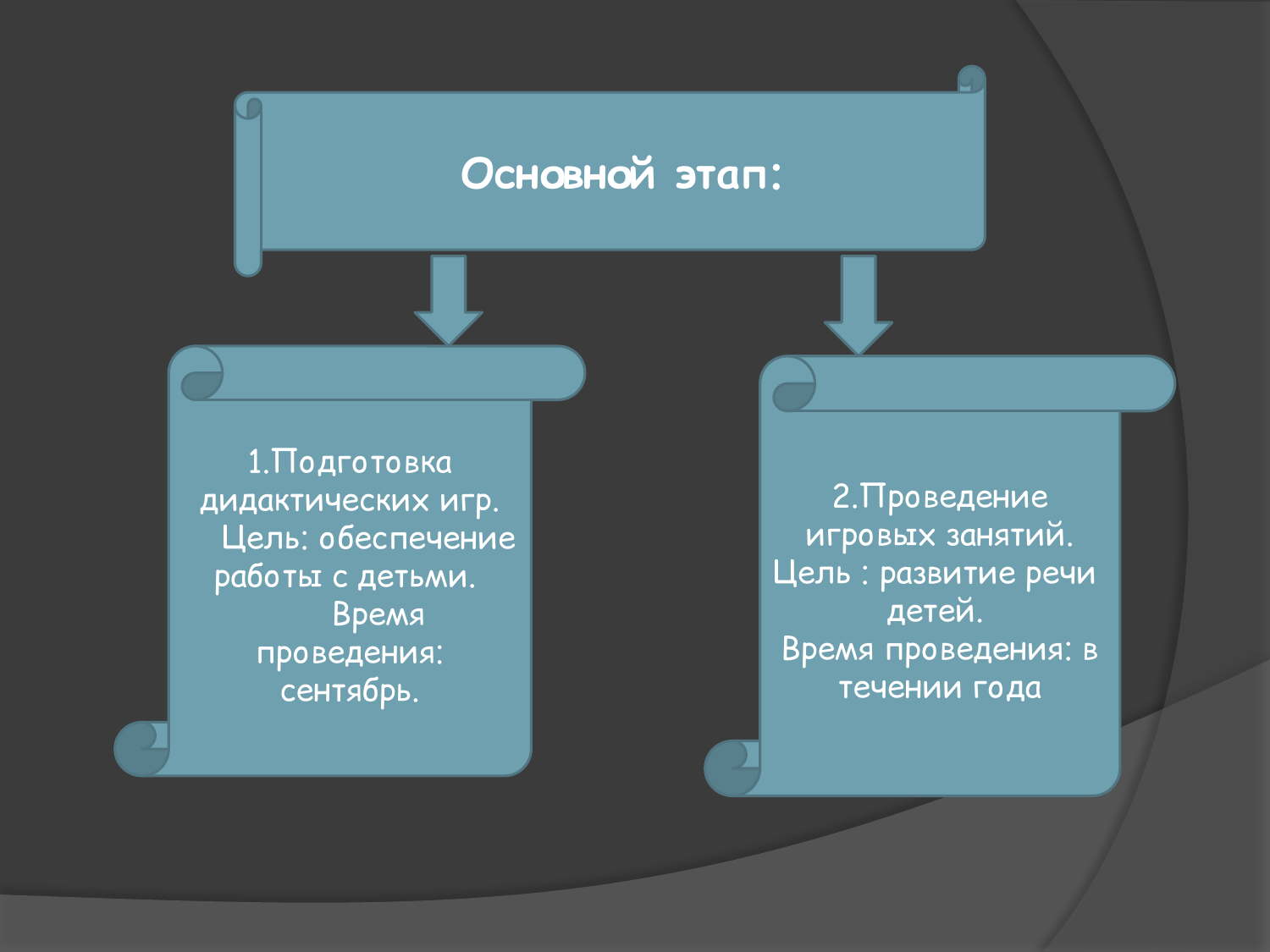

Основной этап:

1.Подготовка дидактических игр.
    Цель: обеспечение работы с детьми.
      Время проведения: сентябрь.
2.Проведение игровых занятий.
Цель : развитие речи  детей.
Время проведения: в течении года